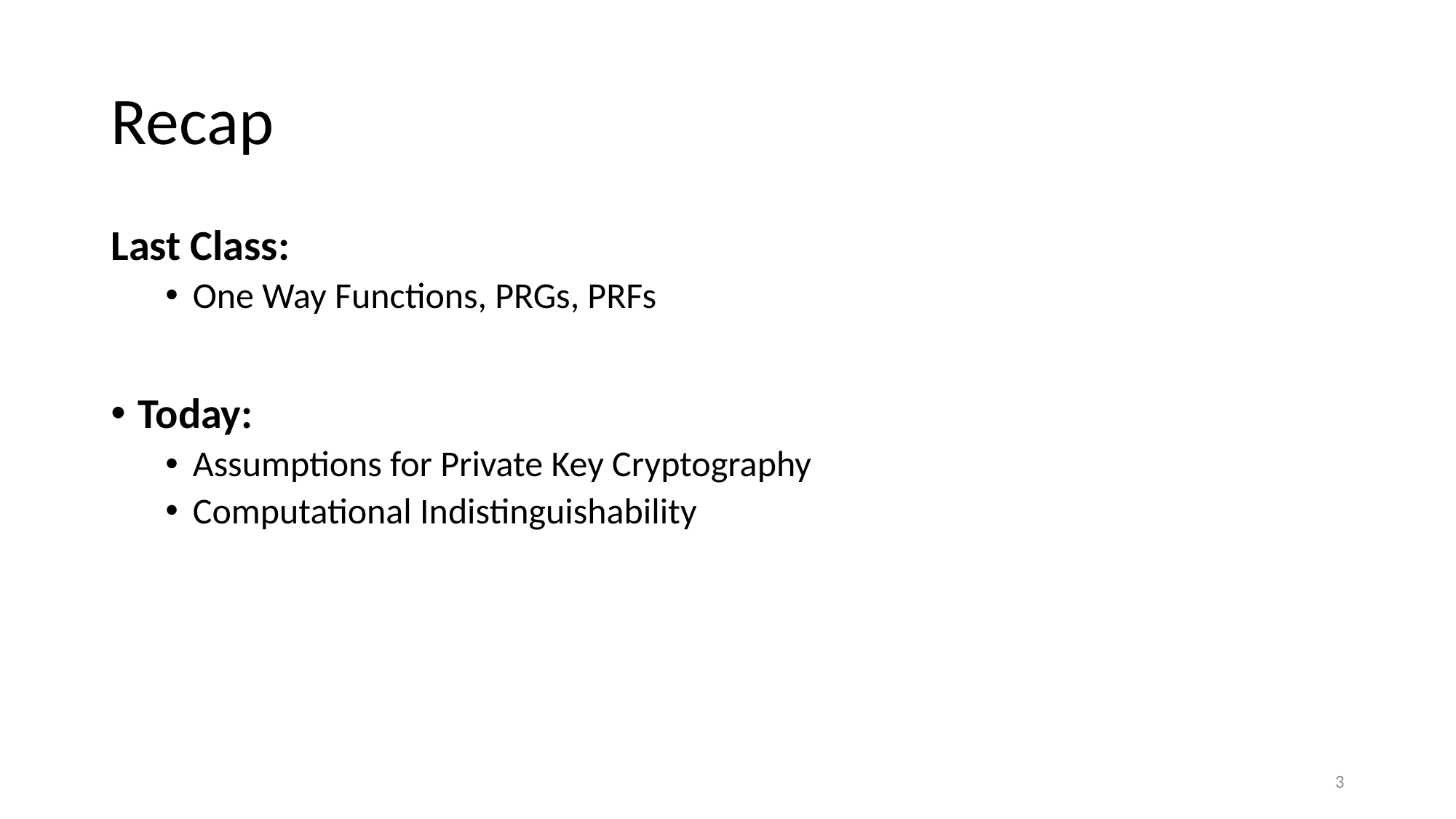

# Recap
Last Class:
One Way Functions, PRGs, PRFs

Today:
Assumptions for Private Key Cryptography
Computational Indistinguishability

3